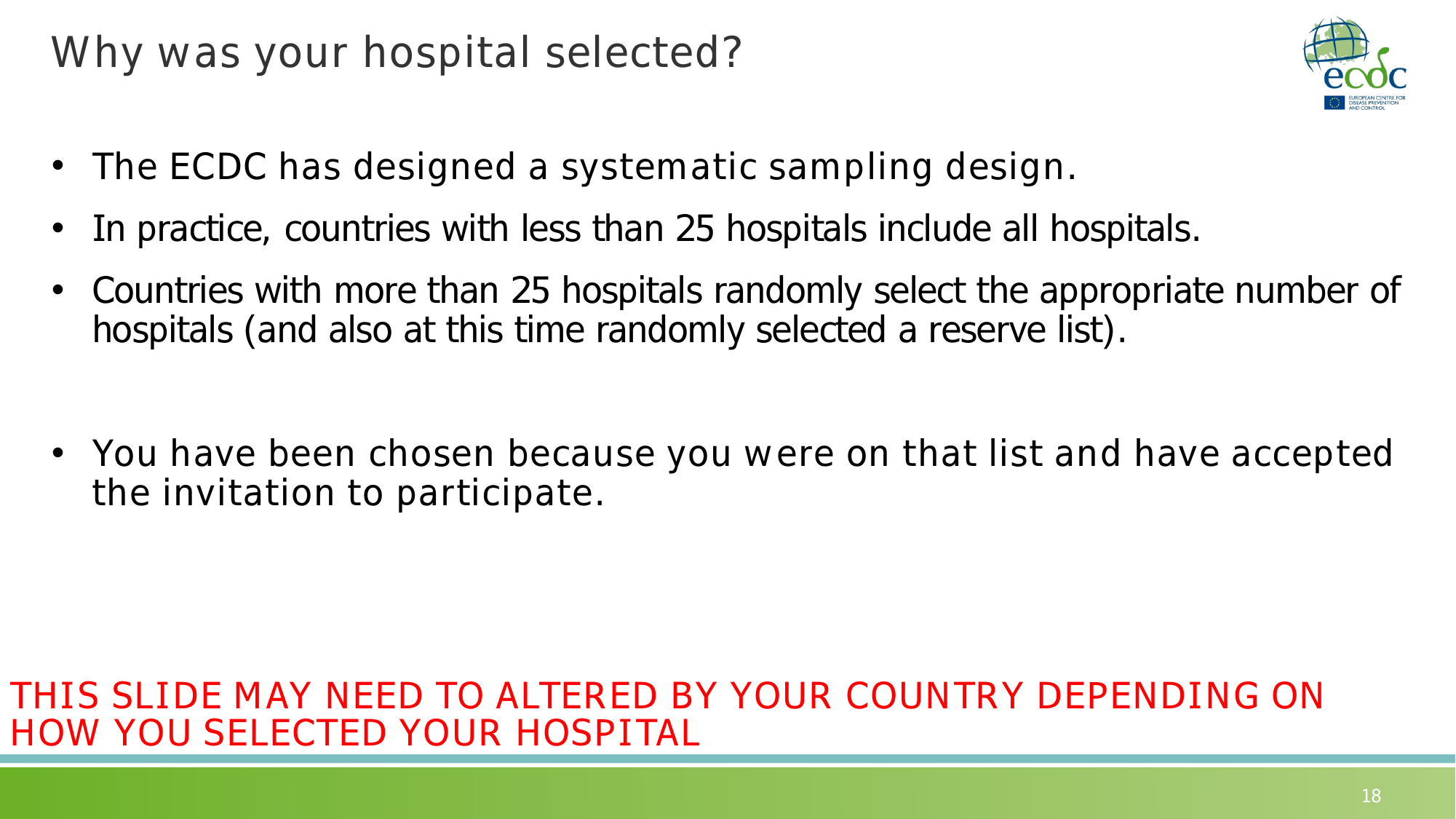

# Why was your hospital selected?
The ECDC has designed a systematic sampling design.
In practice, countries with less than 25 hospitals include all hospitals.
Countries with more than 25 hospitals randomly select the appropriate number of hospitals (and also at this time randomly selected a reserve list).

You have been chosen because you were on that list and have accepted the invitation to participate.

THIS SLIDE MAY NEED TO ALTERED BY YOUR COUNTRY DEPENDING ON HOW YOU SELECTED YOUR HOSPITAL
18